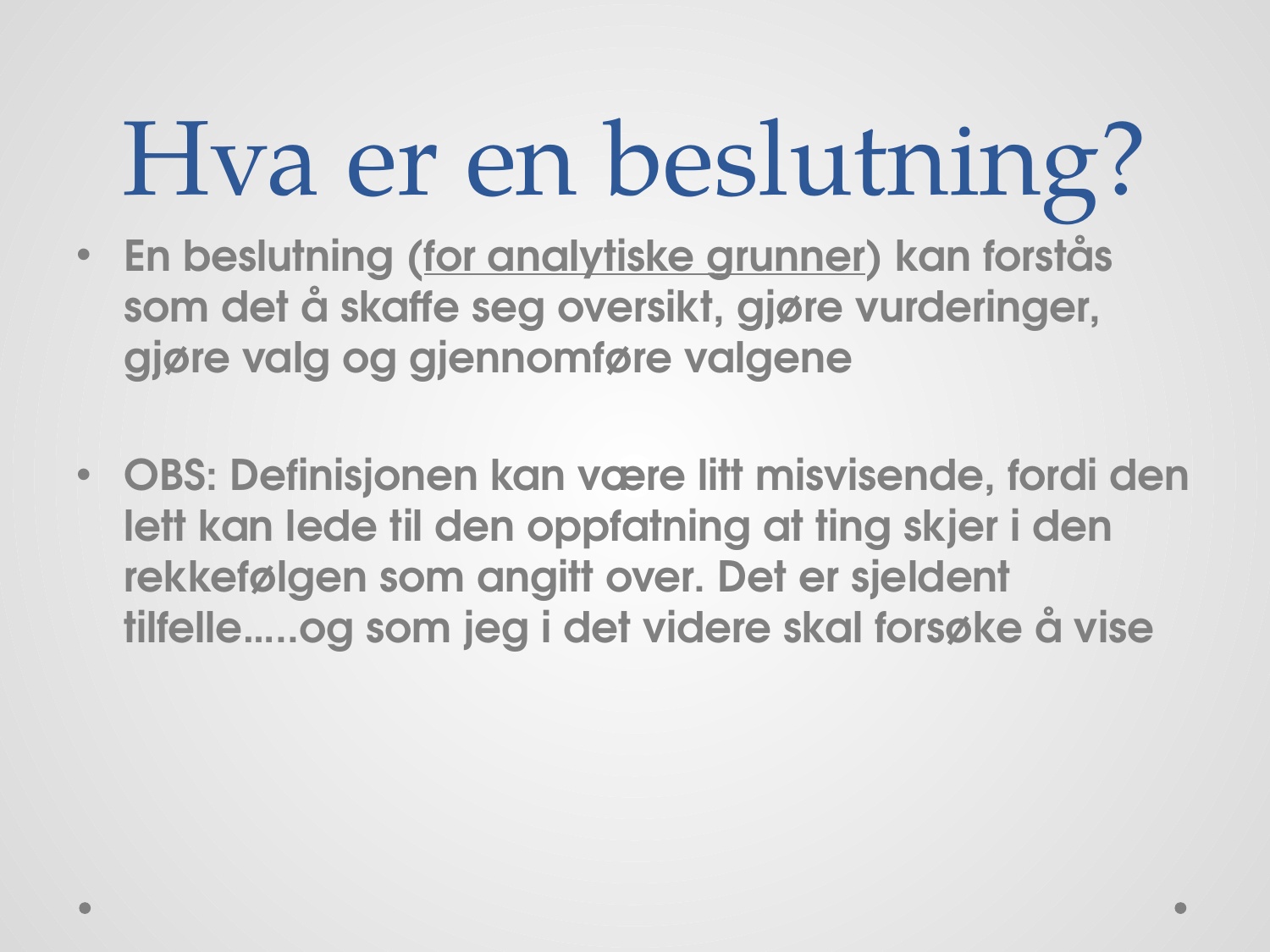

# Hva er en beslutning?
En beslutning (for analytiske grunner) kan forstås som det å skaffe seg oversikt, gjøre vurderinger, gjøre valg og gjennomføre valgene

OBS: Definisjonen kan være litt misvisende, fordi den lett kan lede til den oppfatning at ting skjer i den rekkefølgen som angitt over. Det er sjeldent tilfelle…..og som jeg i det videre skal forsøke å vise